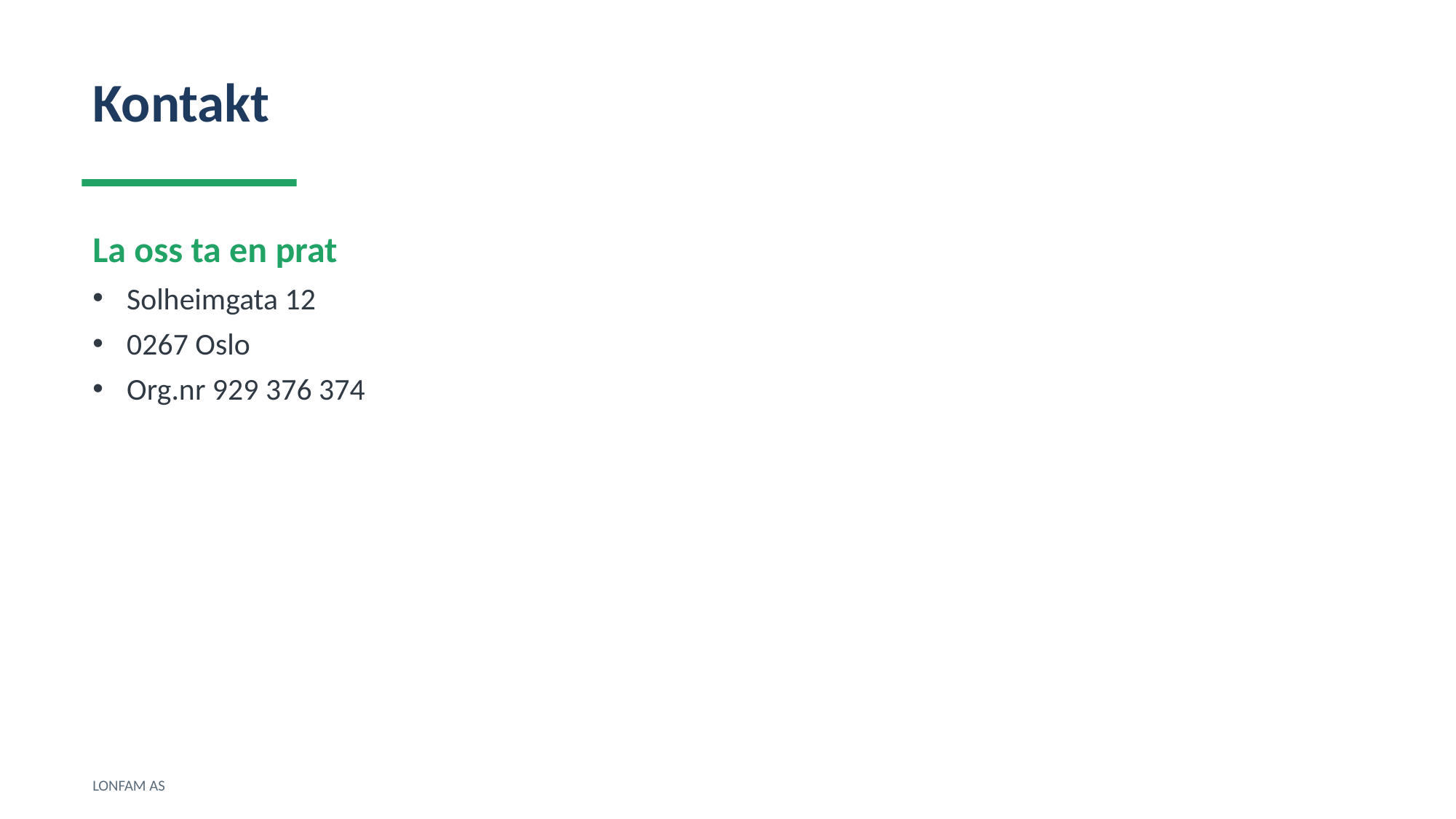

Kontakt

La oss ta en prat
Solheimgata 12
0267 Oslo
Org.nr 929 376 374
LONFAM AS